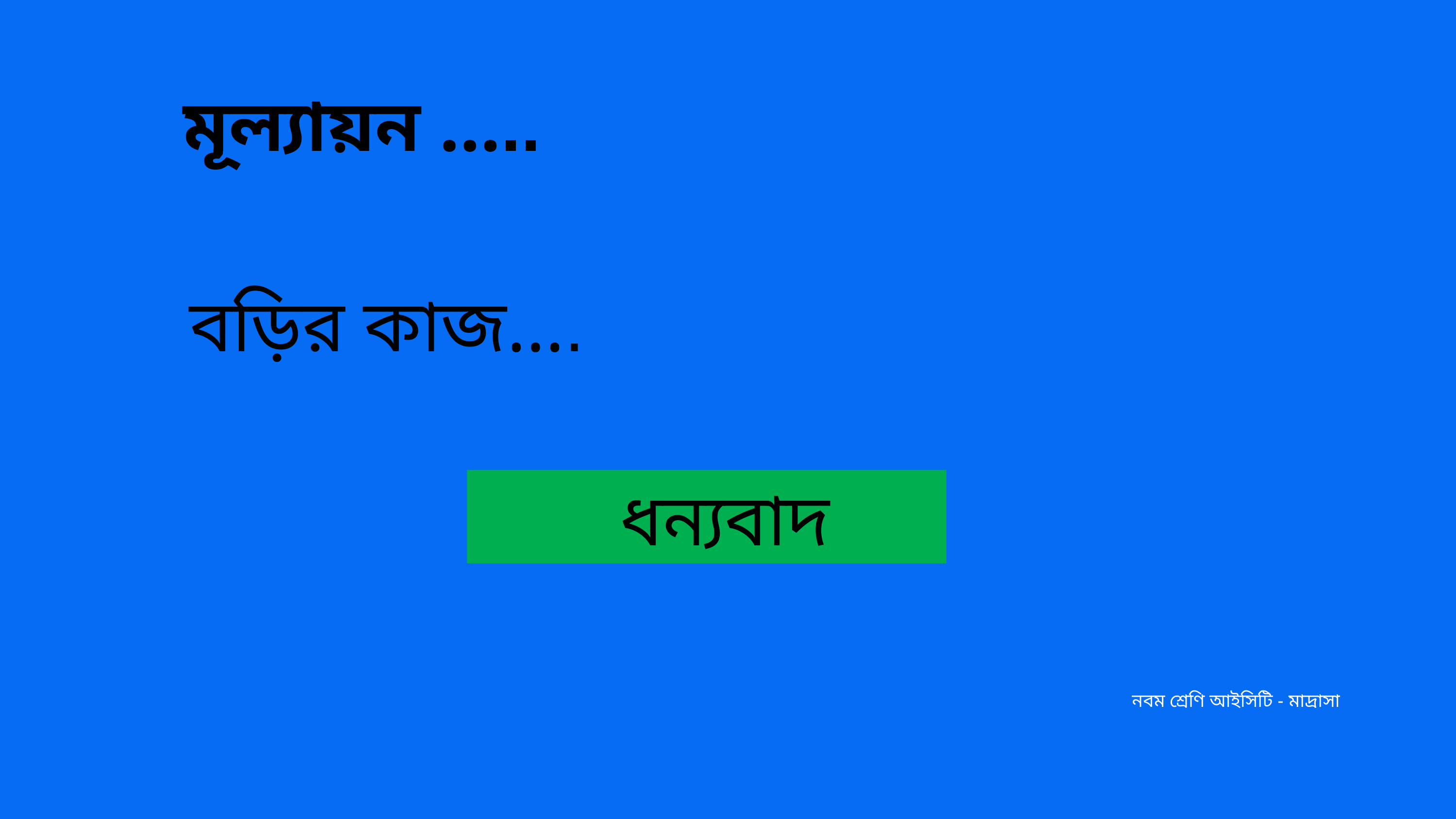

মূল্যায়ন …..
বড়ির কাজ….
		ধন্যবাদ
নবম শ্রেণি আইসিটি - মাদ্রাসা